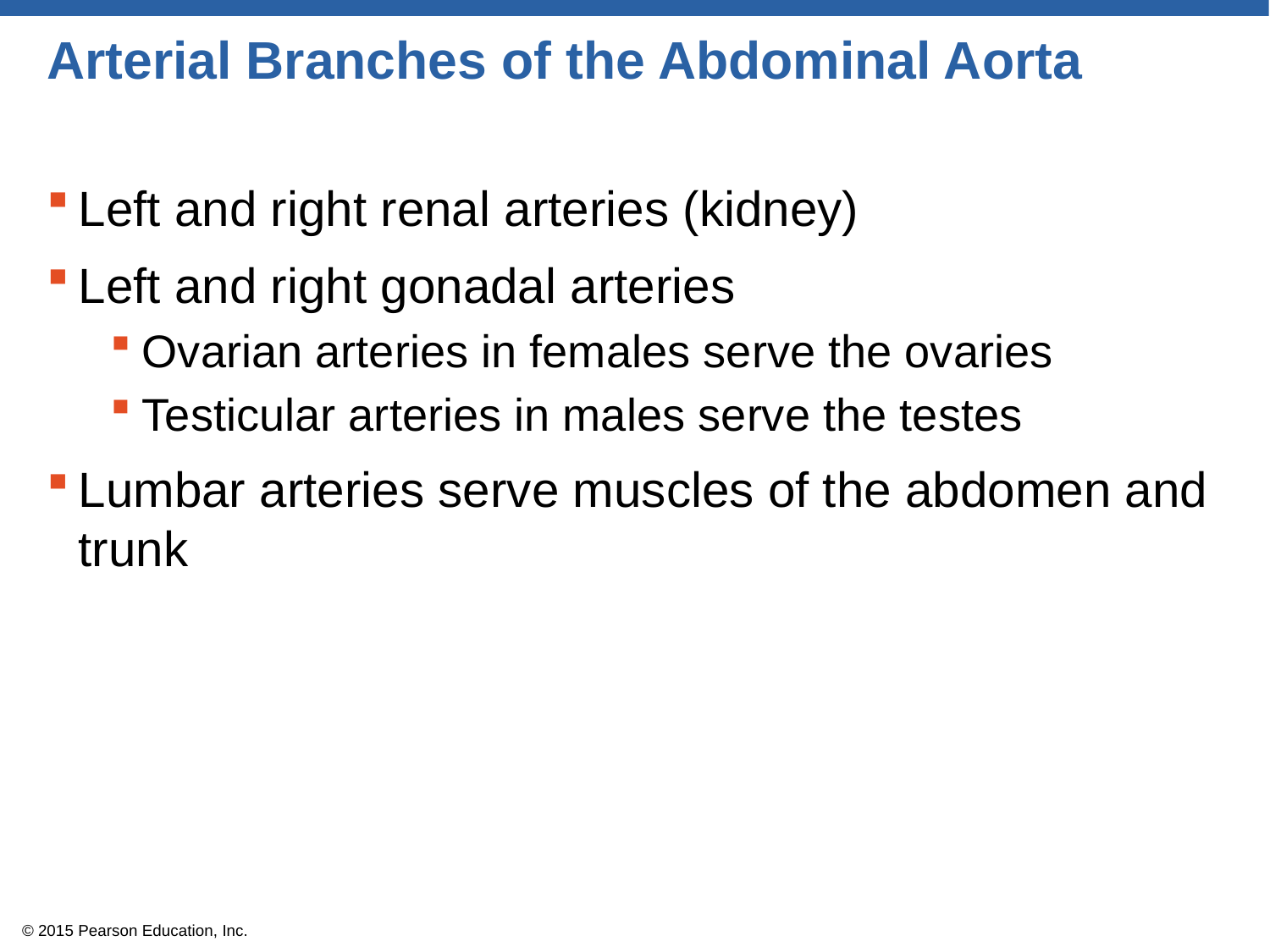

# Arterial Branches of the Abdominal Aorta
Left and right renal arteries (kidney)
Left and right gonadal arteries
Ovarian arteries in females serve the ovaries
Testicular arteries in males serve the testes
Lumbar arteries serve muscles of the abdomen and trunk
© 2015 Pearson Education, Inc.